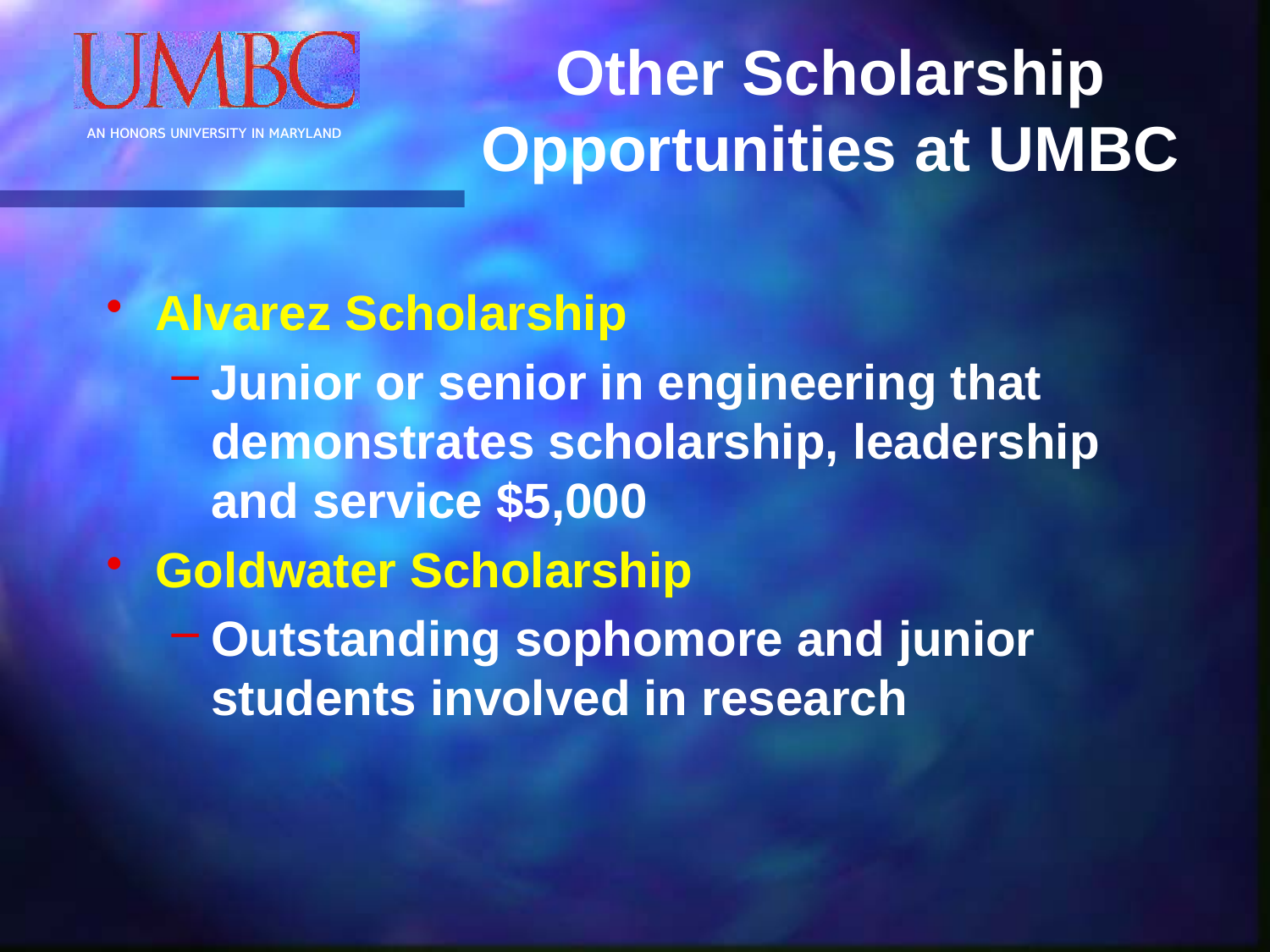

# Other Scholarship Opportunities at UMBC
Alvarez Scholarship
Junior or senior in engineering that demonstrates scholarship, leadership and service $5,000
Goldwater Scholarship
Outstanding sophomore and junior students involved in research